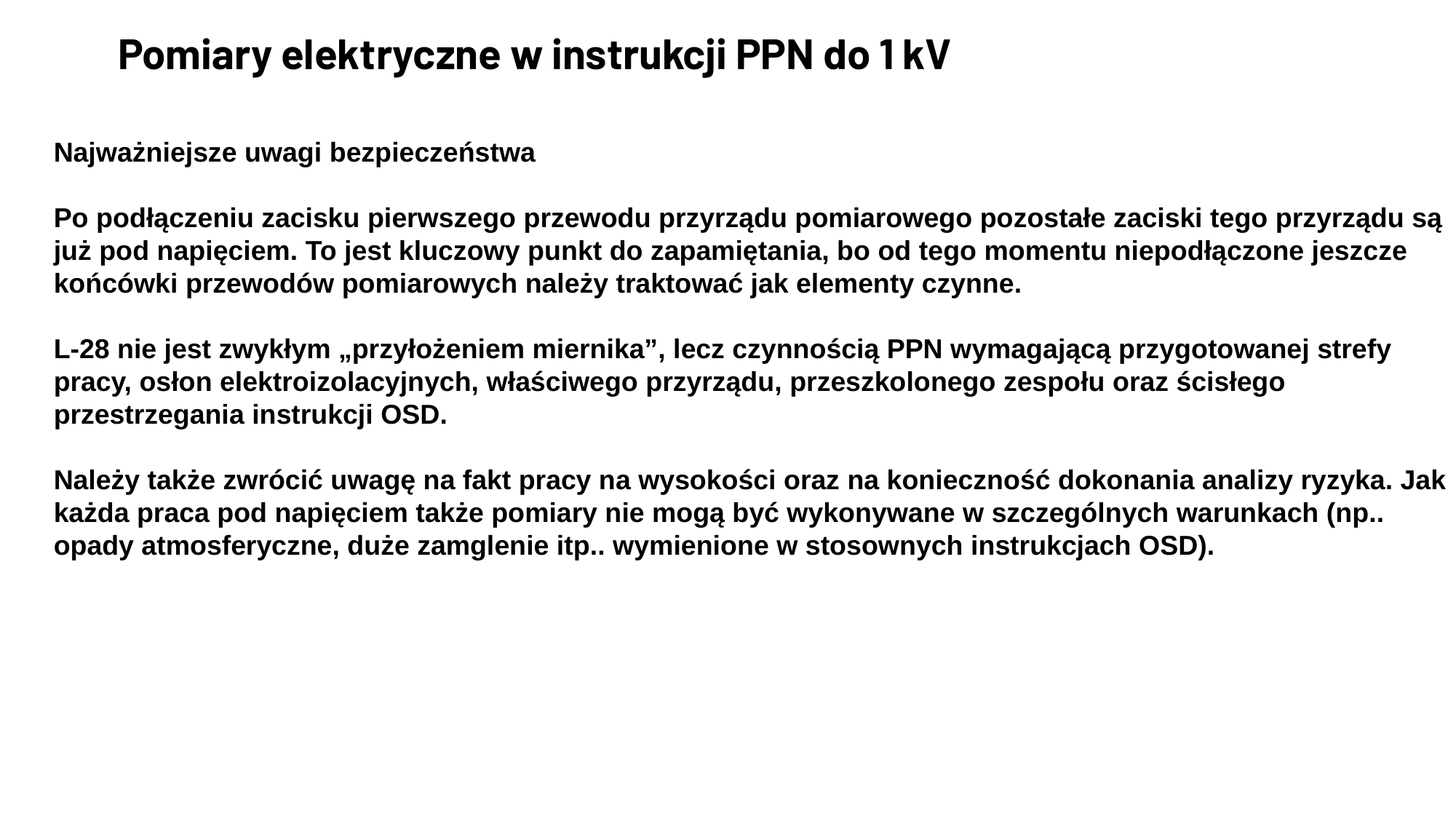

Pomiary elektryczne w instrukcji PPN do 1 kV
Najważniejsze uwagi bezpieczeństwa

Po podłączeniu zacisku pierwszego przewodu przyrządu pomiarowego pozostałe zaciski tego przyrządu są już pod napięciem. To jest kluczowy punkt do zapamiętania, bo od tego momentu niepodłączone jeszcze końcówki przewodów pomiarowych należy traktować jak elementy czynne.

L-28 nie jest zwykłym „przyłożeniem miernika”, lecz czynnością PPN wymagającą przygotowanej strefy pracy, osłon elektroizolacyjnych, właściwego przyrządu, przeszkolonego zespołu oraz ścisłego przestrzegania instrukcji OSD.

Należy także zwrócić uwagę na fakt pracy na wysokości oraz na konieczność dokonania analizy ryzyka. Jak każda praca pod napięciem także pomiary nie mogą być wykonywane w szczególnych warunkach (np.. opady atmosferyczne, duże zamglenie itp.. wymienione w stosownych instrukcjach OSD).